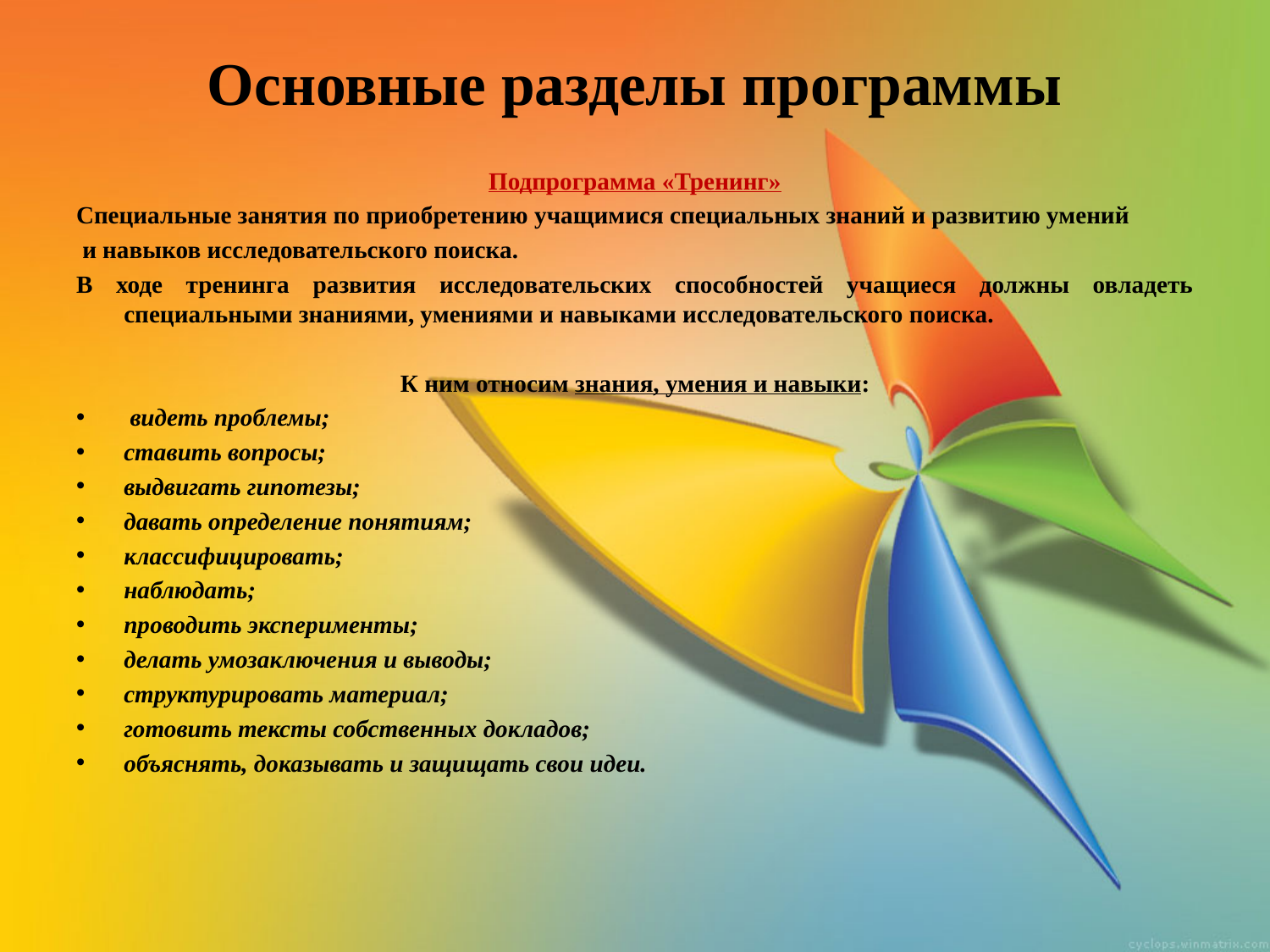

# Основные разделы программы
Подпрограмма «Тренинг»
Специальные занятия по приобретению учащимися специальных знаний и развитию умений
 и навыков исследовательского поиска.
В ходе тренинга развития исследовательских способностей учащиеся должны овладеть специальными знаниями, умениями и навыками исследовательского поиска.

К ним относим знания, умения и навыки:
 видеть проблемы;
ставить вопросы;
выдвигать гипотезы;
давать определение понятиям;
классифицировать;
наблюдать;
проводить эксперименты;
делать умозаключения и выводы;
структурировать материал;
готовить тексты собственных докладов;
объяснять, доказывать и защищать свои идеи.